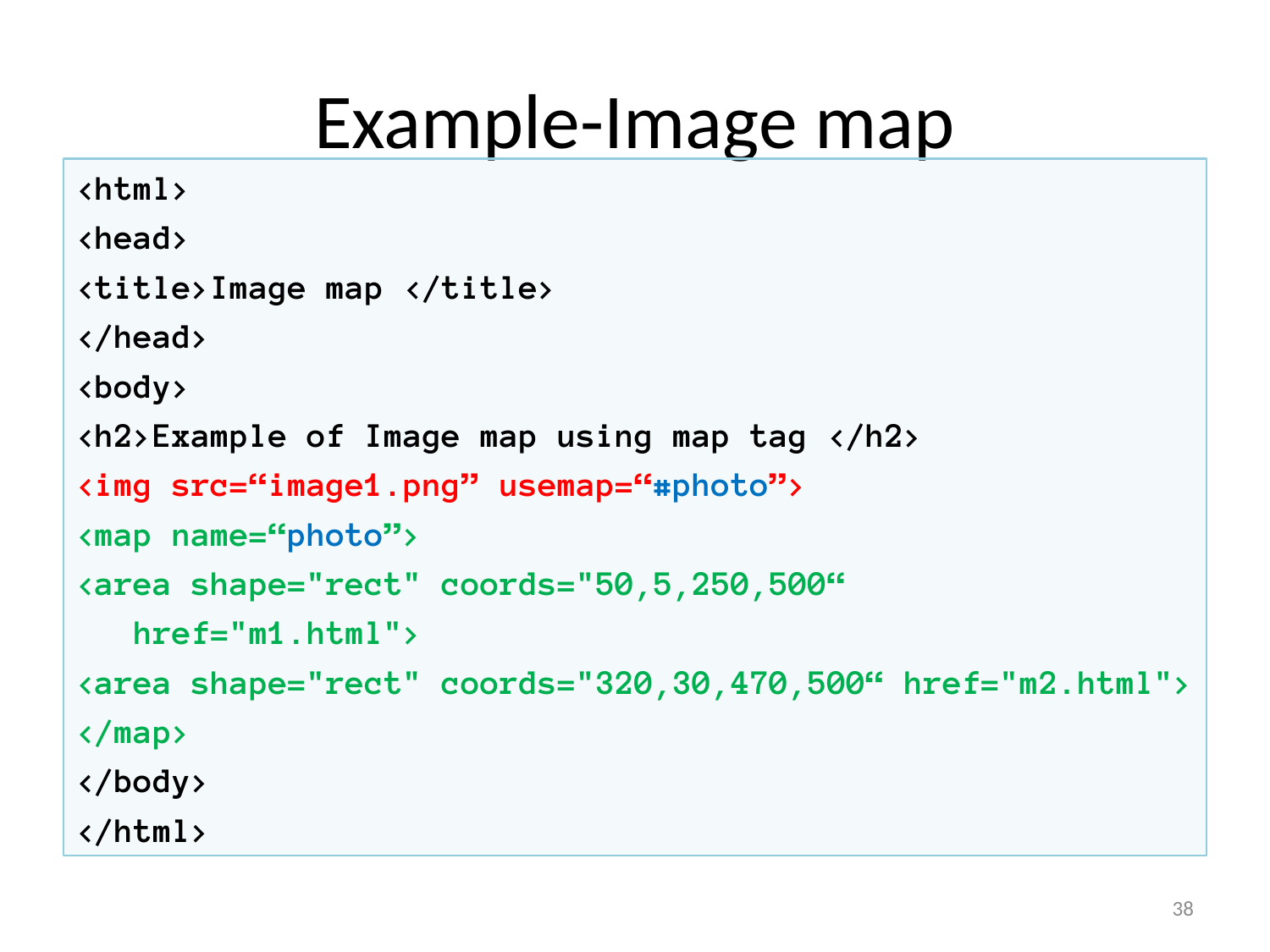

# Example-Image map
<html>
<head>
<title>Image map </title>
</head>
<body>
<h2>Example of Image map using map tag </h2>
<img src=“image1.png” usemap=“#photo”>
<map name=“photo”>
<area shape="rect" coords="50,5,250,500“
   href="m1.html">
<area shape="rect" coords="320,30,470,500“ href="m2.html">
</map>
</body>
</html>
38